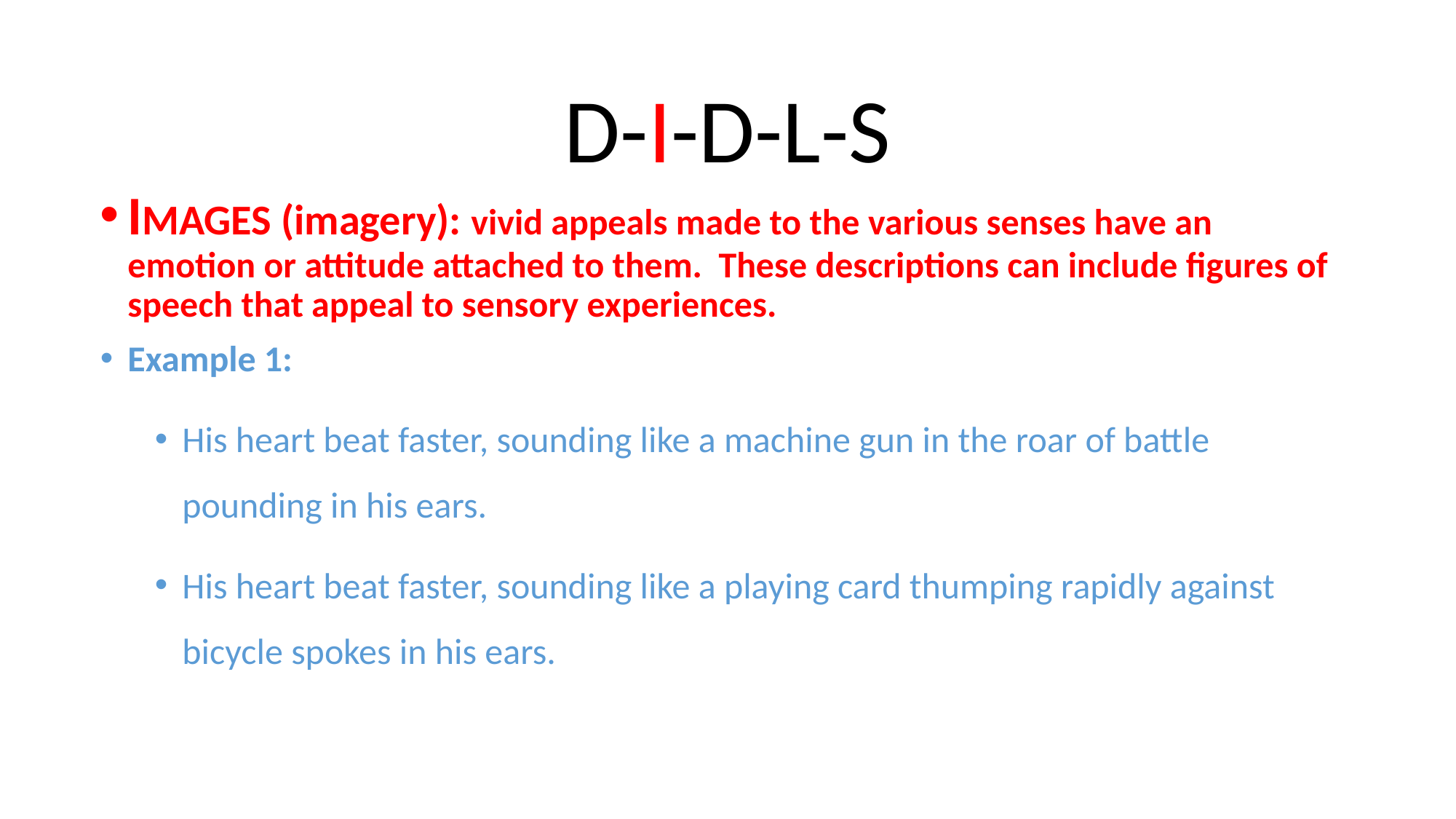

# D-I-D-L-S
IMAGES (imagery): vivid appeals made to the various senses have an emotion or attitude attached to them.  These descriptions can include figures of speech that appeal to sensory experiences.
Example 1:
His heart beat faster, sounding like a machine gun in the roar of battle pounding in his ears.
His heart beat faster, sounding like a playing card thumping rapidly against bicycle spokes in his ears.